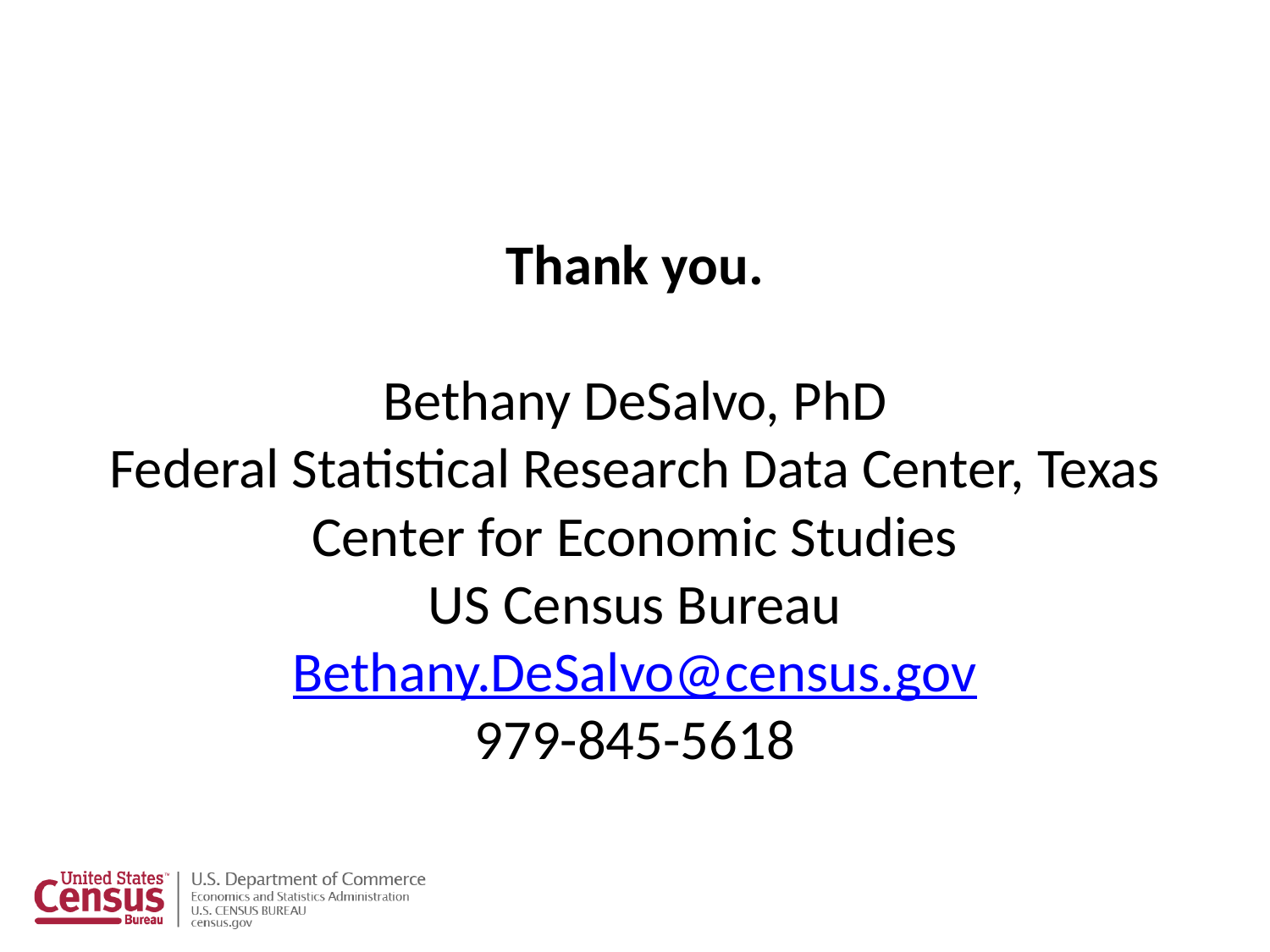

#
Thank you.

Bethany DeSalvo, PhD
Federal Statistical Research Data Center, Texas
Center for Economic Studies
US Census Bureau
Bethany.DeSalvo@census.gov
979-845-5618